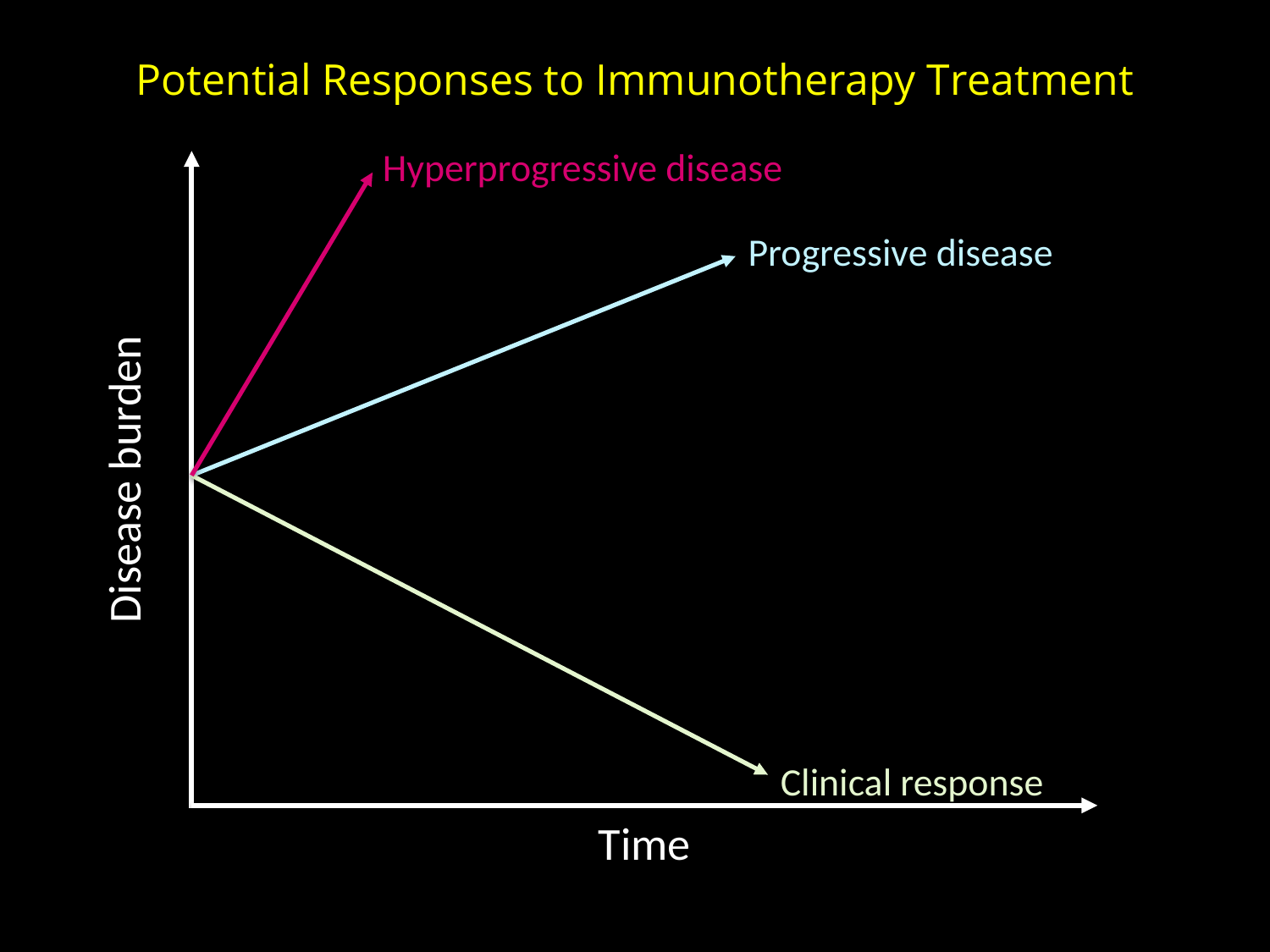

# Potential Responses to Immunotherapy Treatment
Hyperprogressive disease
Progressive disease
Disease burden
Clinical response
Time